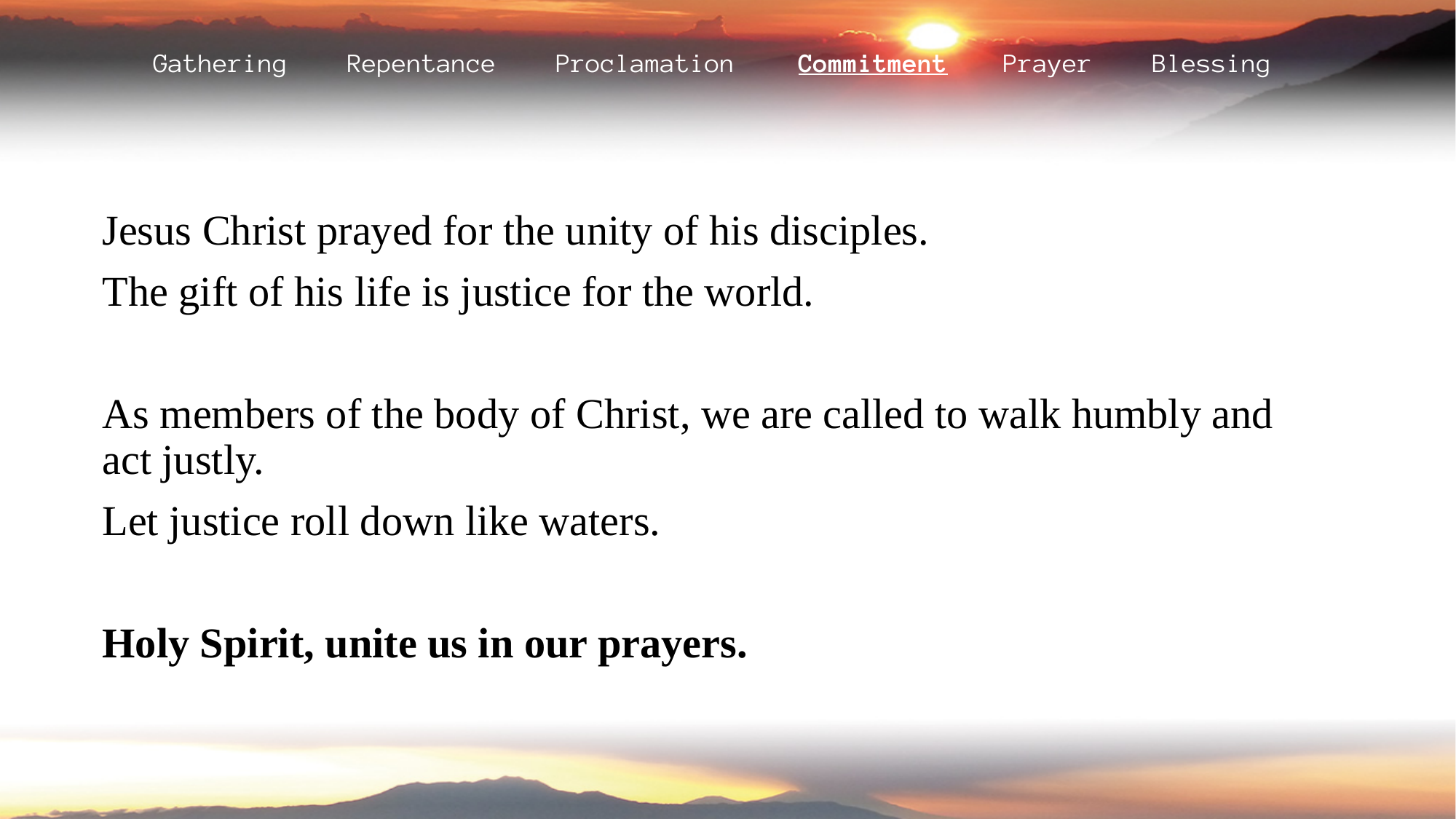

Commitment
Jesus Christ prayed for the unity of his disciples.
The gift of his life is justice for the world.

As members of the body of Christ, we are called to walk humbly and act justly.
Let justice roll down like waters.

Holy Spirit, unite us in our prayers.